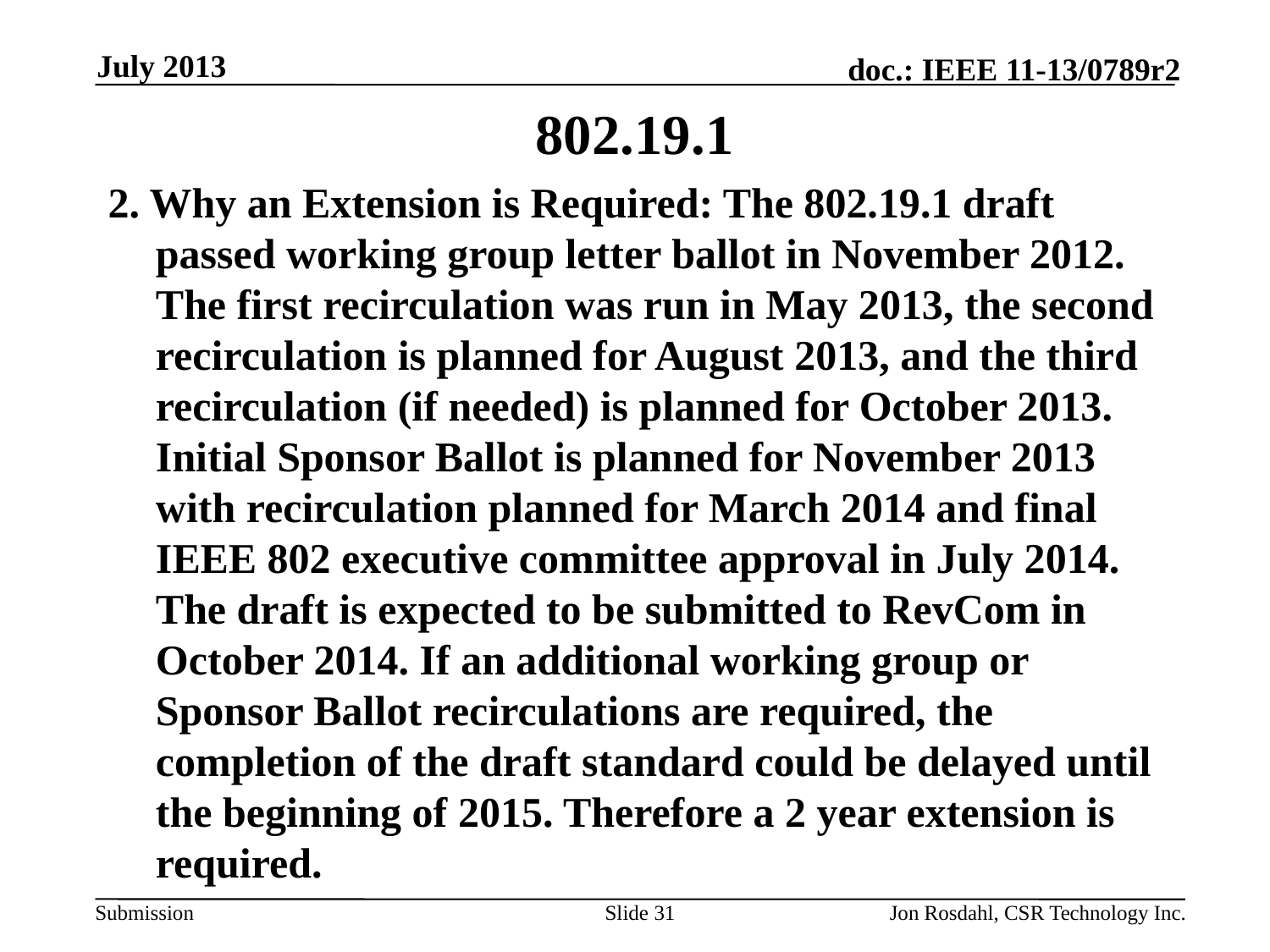

July 2013
# 802.19.1
2. Why an Extension is Required: The 802.19.1 draft passed working group letter ballot in November 2012. The first recirculation was run in May 2013, the second recirculation is planned for August 2013, and the third recirculation (if needed) is planned for October 2013. Initial Sponsor Ballot is planned for November 2013 with recirculation planned for March 2014 and final IEEE 802 executive committee approval in July 2014. The draft is expected to be submitted to RevCom in October 2014. If an additional working group or Sponsor Ballot recirculations are required, the completion of the draft standard could be delayed until the beginning of 2015. Therefore a 2 year extension is required.
Slide 31
Jon Rosdahl, CSR Technology Inc.